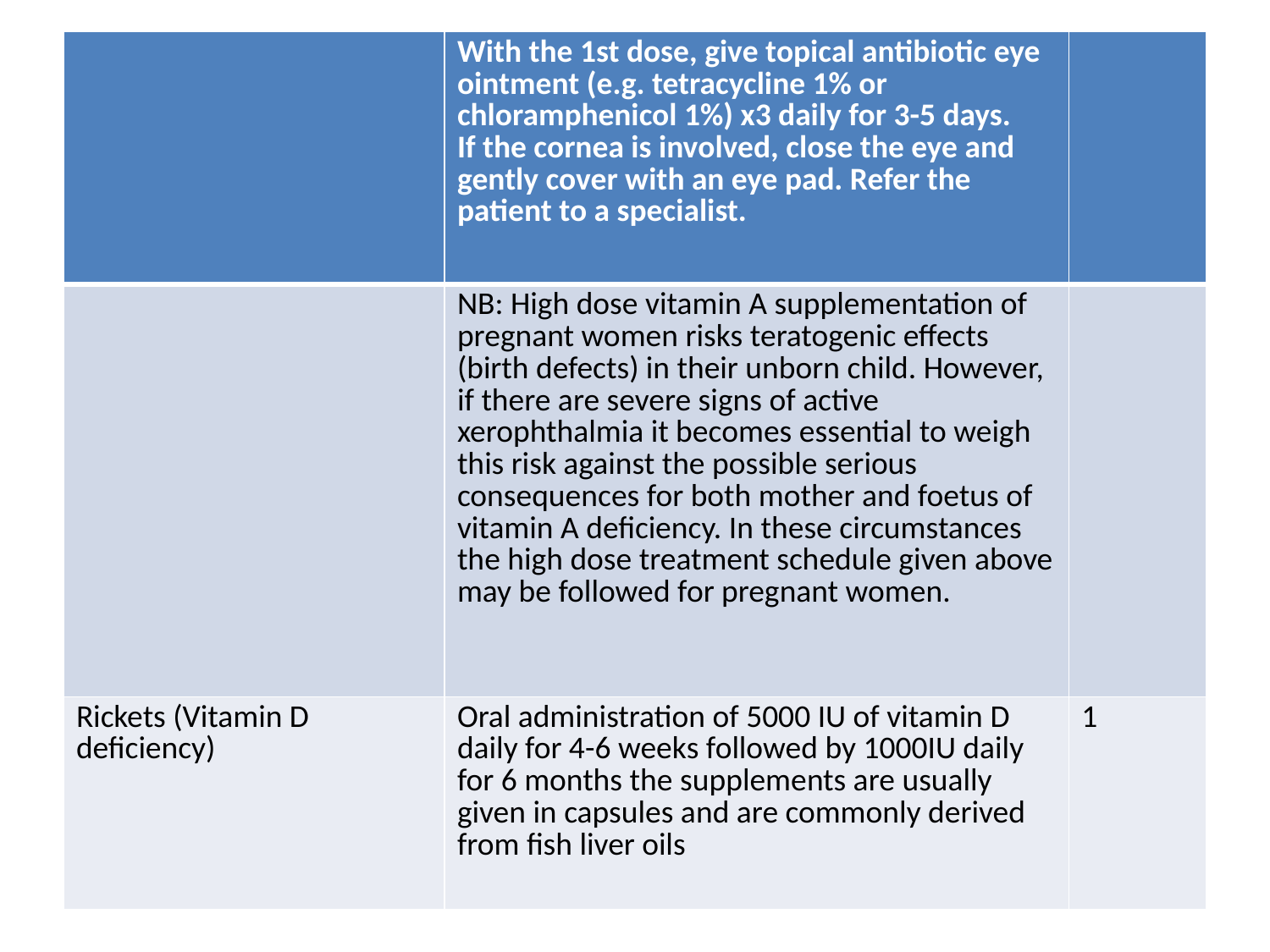

|  | With the 1st dose, give topical antibiotic eye ointment (e.g. tetracycline 1% or chloramphenicol 1%) x3 daily for 3-5 days. If the cornea is involved, close the eye and gently cover with an eye pad. Refer the patient to a specialist. |  |
| --- | --- | --- |
|  | NB: High dose vitamin A supplementation of pregnant women risks teratogenic effects (birth defects) in their unborn child. However, if there are severe signs of active xerophthalmia it becomes essential to weigh this risk against the possible serious consequences for both mother and foetus of vitamin A deficiency. In these circumstances the high dose treatment schedule given above may be followed for pregnant women. |  |
| Rickets (Vitamin D deficiency) | Oral administration of 5000 IU of vitamin D daily for 4-6 weeks followed by 1000IU daily for 6 months the supplements are usually given in capsules and are commonly derived from fish liver oils | 1 |
#